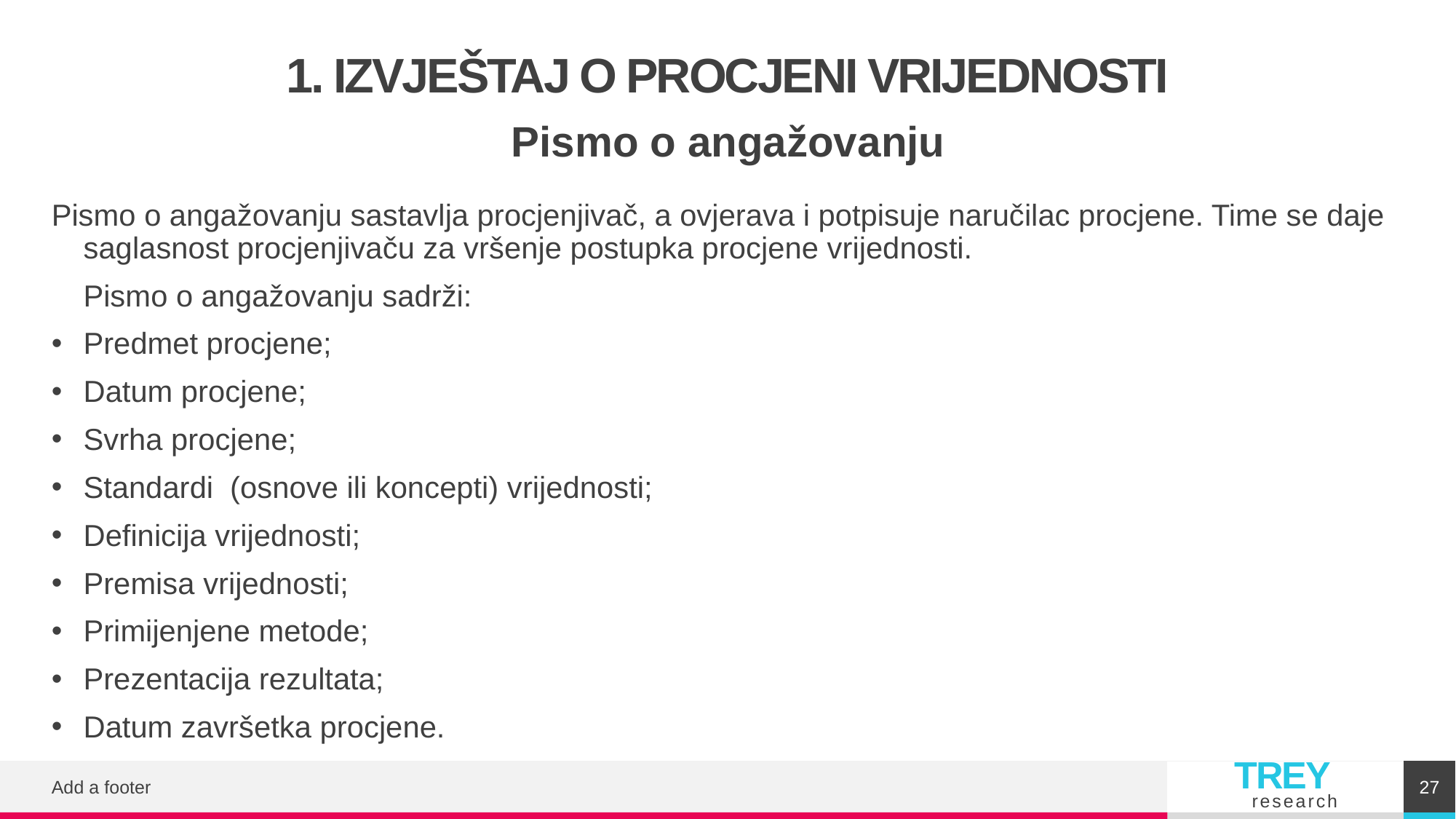

# 1. IZVJEŠTAJ O PROCJENI VRIJEDNOSTI
Pismo o angažovanju
Pismo o angažovanju sastavlja procjenjivač, a ovjerava i potpisuje naručilac procjene. Time se daje saglasnost procjenjivaču za vršenje postupka procjene vrijednosti.
 	Pismo o angažovanju sadrži:
Predmet procjene;
Datum procjene;
Svrha procjene;
Standardi  (osnove ili koncepti) vrijednosti;
Definicija vrijednosti;
Premisa vrijednosti;
Primijenjene metode;
Prezentacija rezultata;
Datum završetka procjene.
27
Add a footer